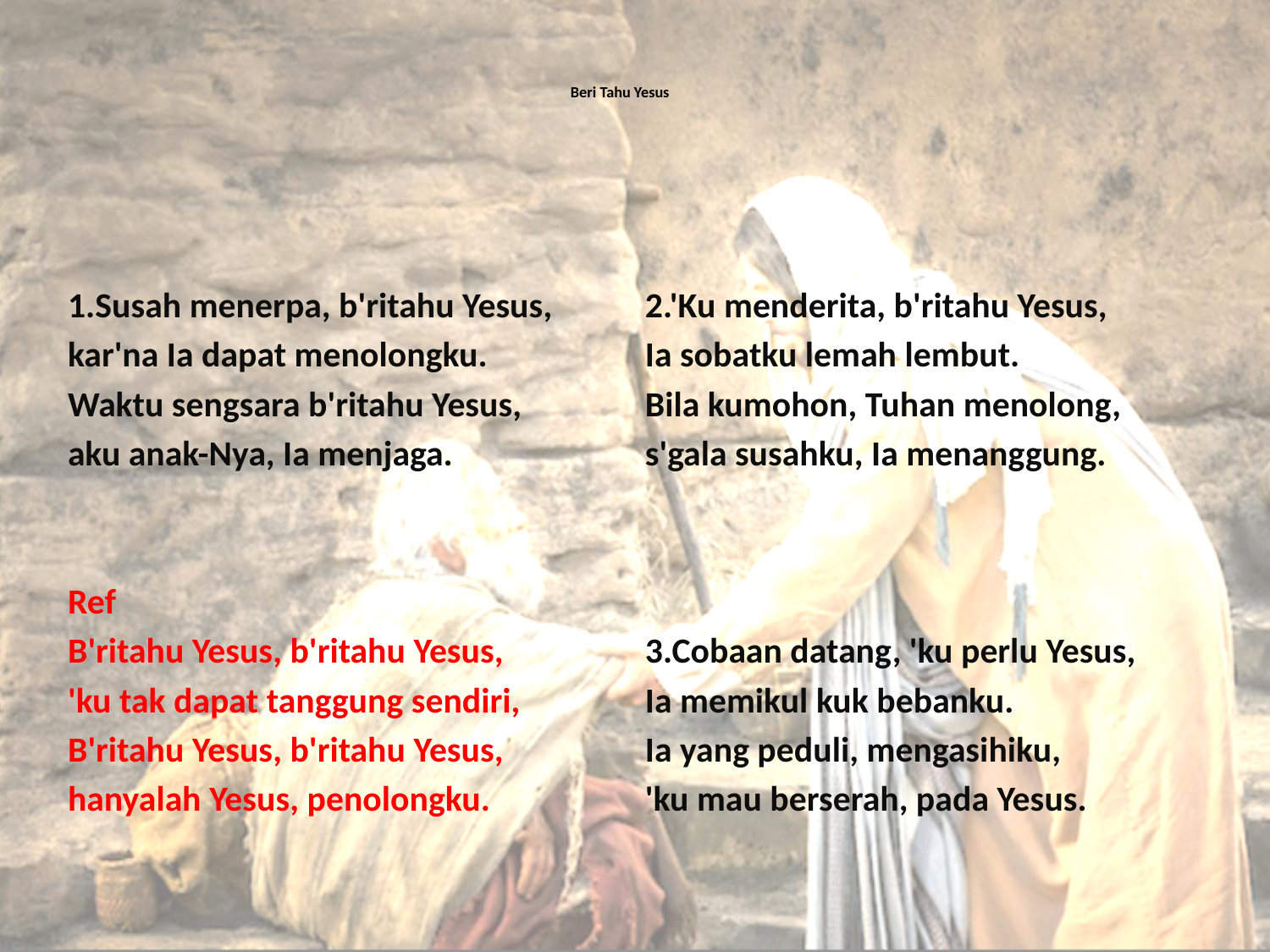

# Beri Tahu Yesus
1.Susah menerpa, b'ritahu Yesus,
kar'na Ia dapat menolongku.
Waktu sengsara b'ritahu Yesus,
aku anak-Nya, Ia menjaga.

Ref
B'ritahu Yesus, b'ritahu Yesus,
'ku tak dapat tanggung sendiri,
B'ritahu Yesus, b'ritahu Yesus,
hanyalah Yesus, penolongku.

2.'Ku menderita, b'ritahu Yesus,
Ia sobatku lemah lembut.
Bila kumohon, Tuhan menolong,
s'gala susahku, Ia menanggung.

3.Cobaan datang, 'ku perlu Yesus,
Ia memikul kuk bebanku.
Ia yang peduli, mengasihiku,
'ku mau berserah, pada Yesus.